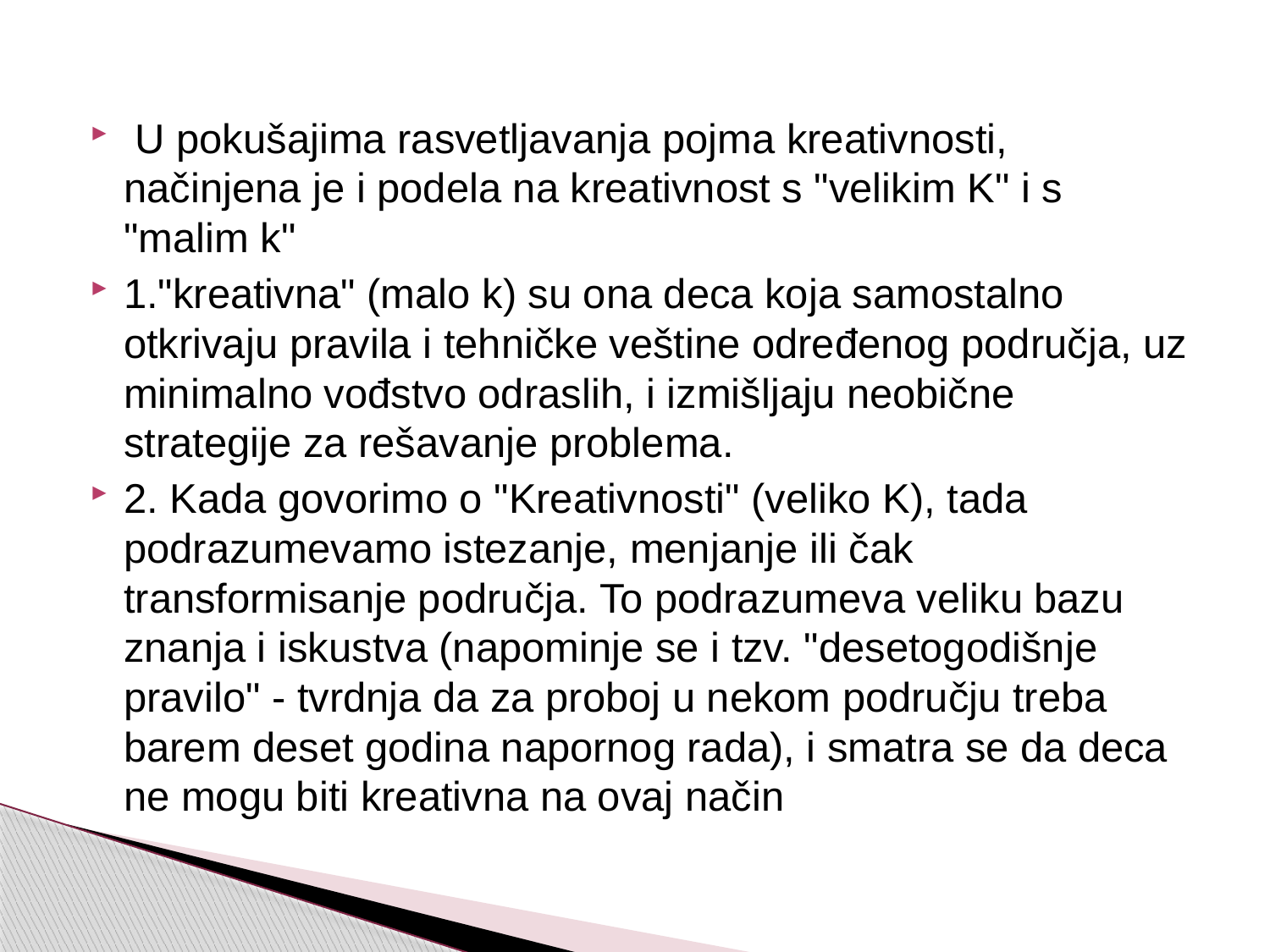

#
 U pokušajima rasvetljavanja pojma kreativnosti, načinjena je i podela na kreativnost s "velikim K" i s "malim k"
1."kreativna" (malo k) su ona deca koja samostalno otkrivaju pravila i tehničke veštine određenog područja, uz minimalno vođstvo odraslih, i izmišljaju neobične strategije za rešavanje problema.
2. Kada govorimo o "Kreativnosti" (veliko K), tada podrazumevamo istezanje, menjanje ili čak transformisanje područja. To podrazumeva veliku bazu znanja i iskustva (napominje se i tzv. "desetogodišnje pravilo" - tvrdnja da za proboj u nekom području treba barem deset godina napornog rada), i smatra se da deca ne mogu biti kreativna na ovaj način